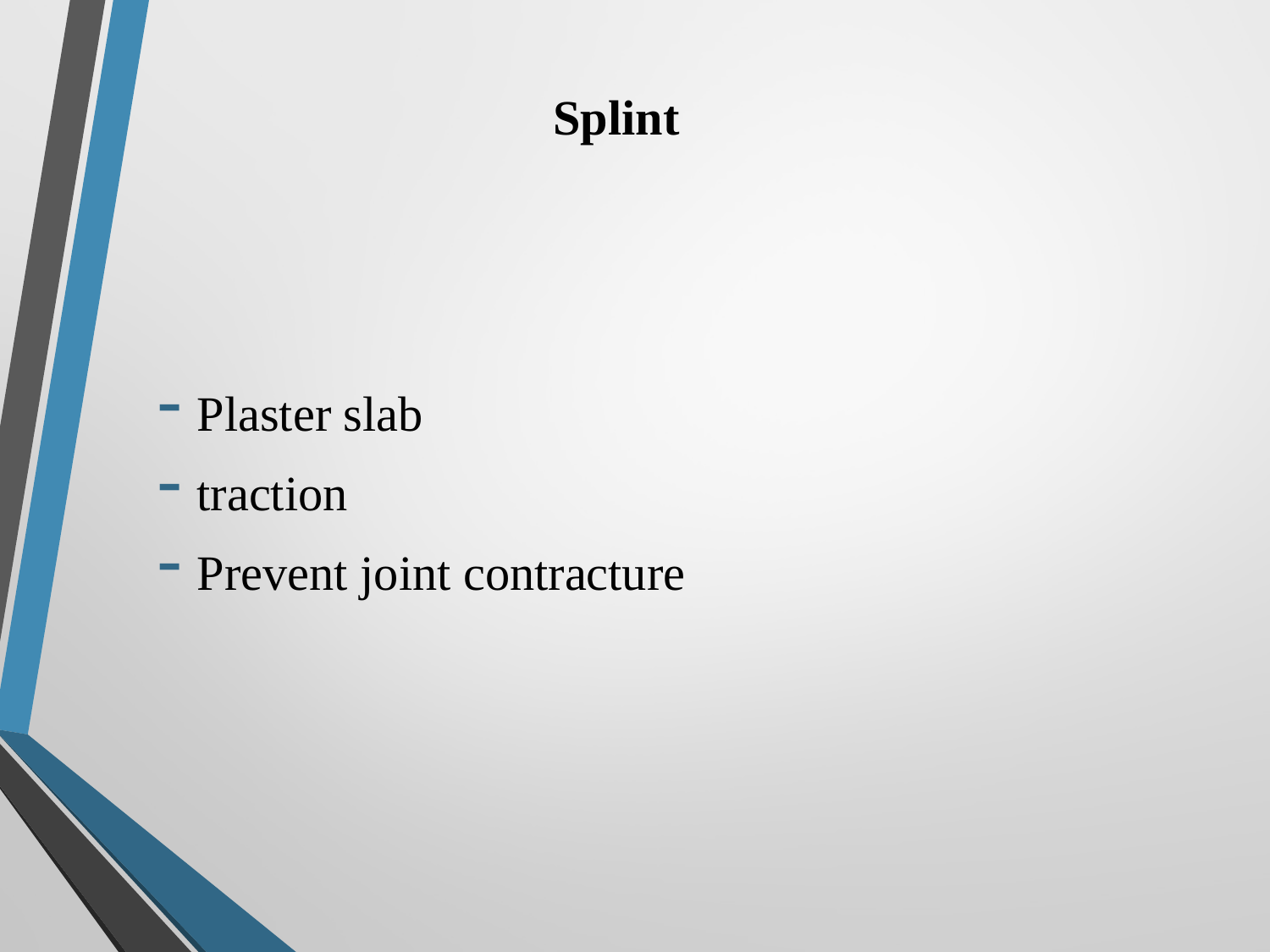

# Splint
Plaster slab
traction
Prevent joint contracture